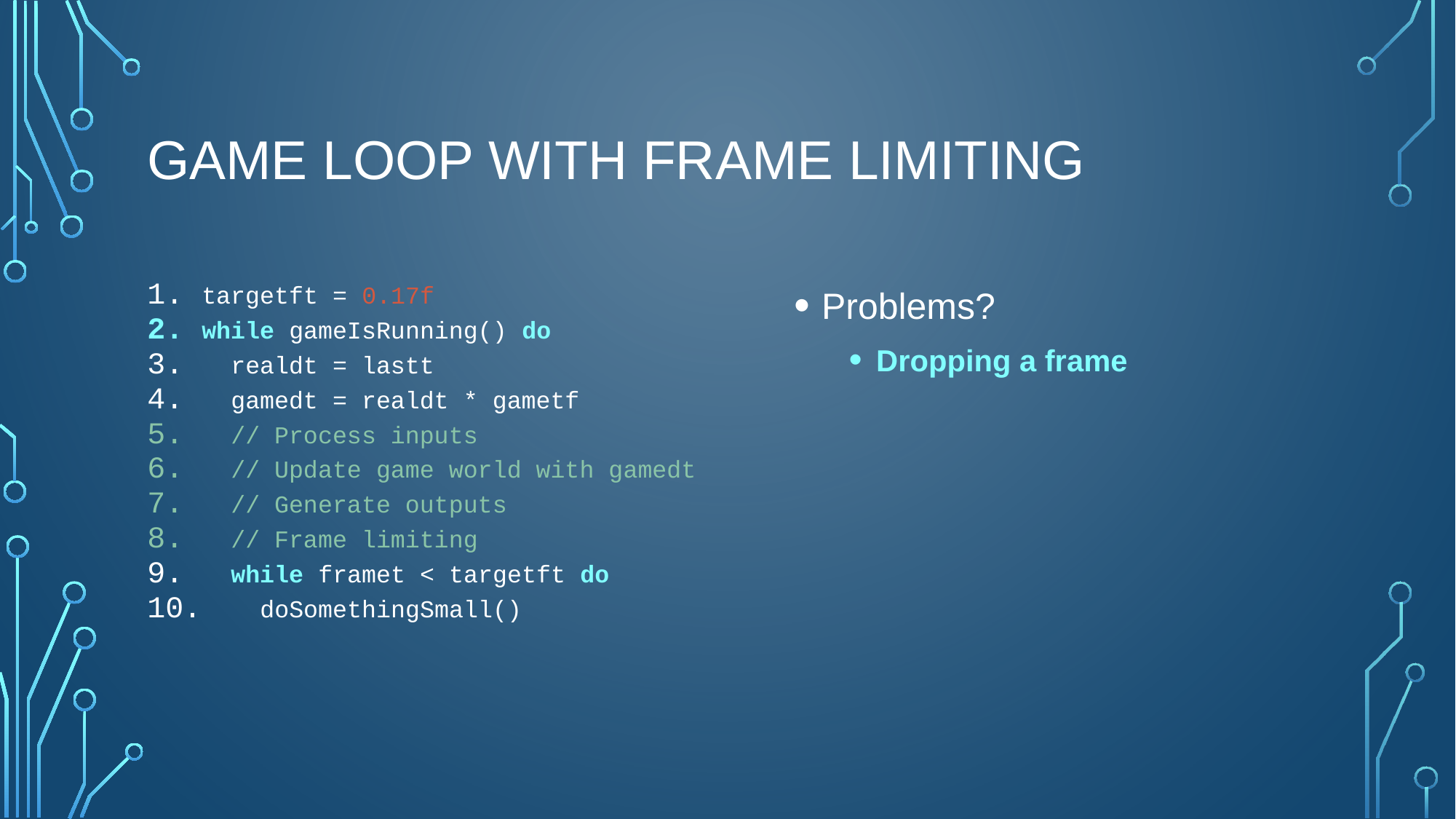

# Game Loop with Frame Limiting
targetft = 0.17f
while gameIsRunning() do
  realdt = lastt
  gamedt = realdt * gametf
  // Process inputs
  // Update game world with gamedt
  // Generate outputs
  // Frame limiting
  while framet < targetft do
    doSomethingSmall()

Problems?
Dropping a frame